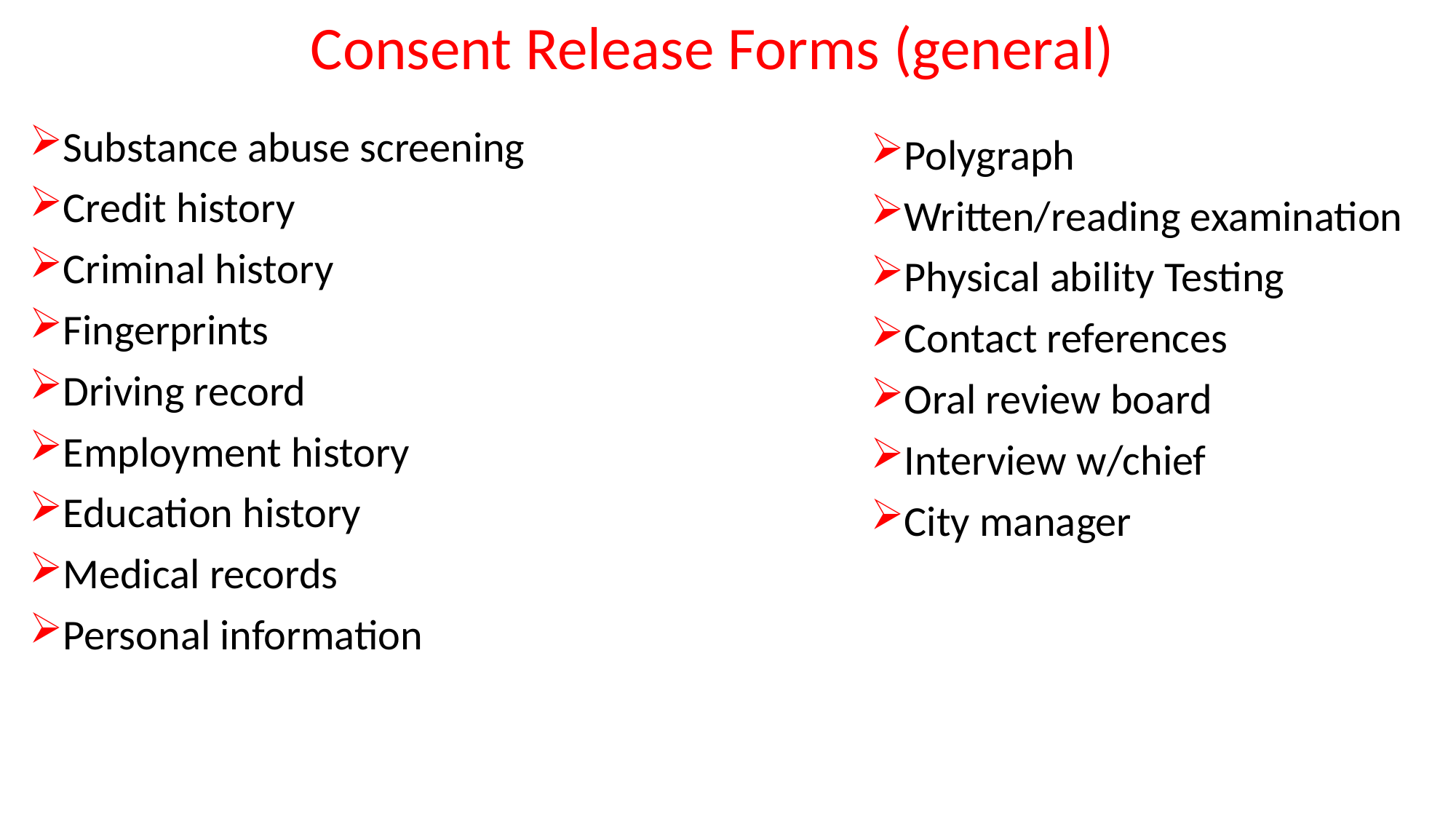

# Consent Release Forms (general)
Substance abuse screening
Credit history
Criminal history
Fingerprints
Driving record
Employment history
Education history
Medical records
Personal information

Polygraph
Written/reading examination
Physical ability Testing
Contact references
Oral review board
Interview w/chief
City manager